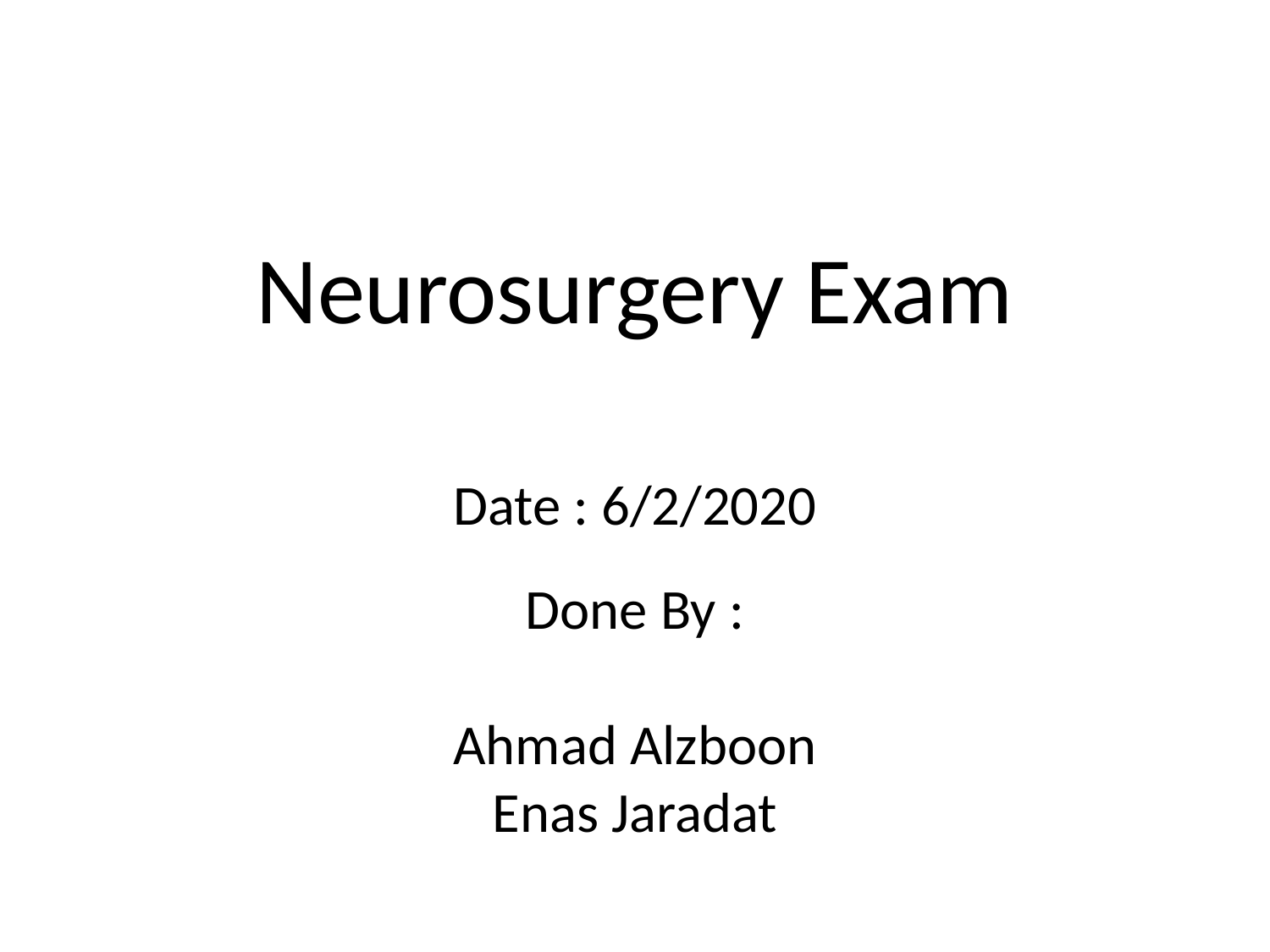

Neurosurgery Exam
Date : 6/2/2020

Done By :
Ahmad Alzboon
Enas Jaradat